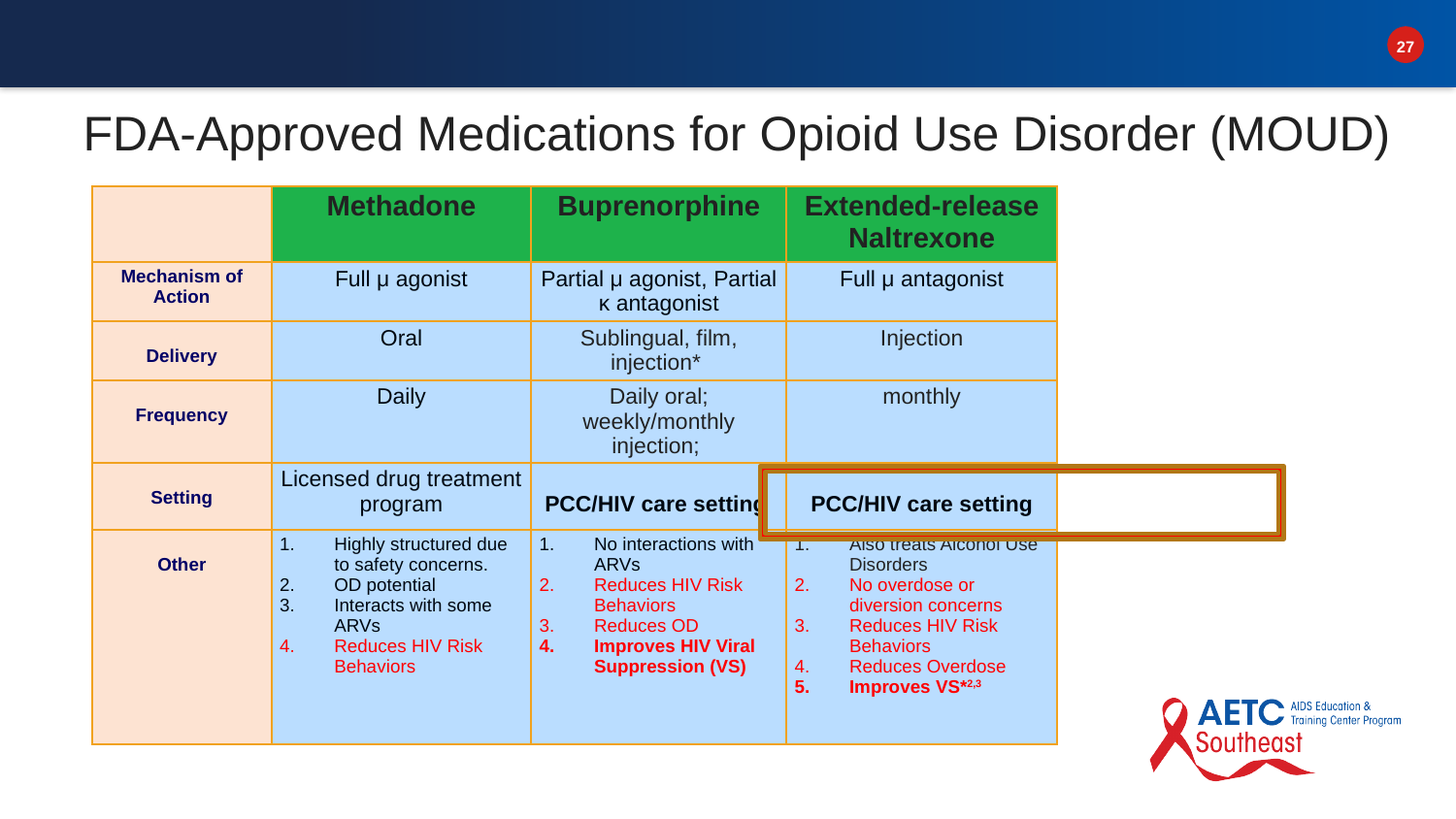

# FDA-Approved Medications for Opioid Use Disorder (MOUD)
|  | Methadone | Buprenorphine | Extended-release Naltrexone |
| --- | --- | --- | --- |
| Mechanism of Action | Full μ agonist | Partial μ agonist, Partial κ antagonist | Full μ antagonist |
| Delivery | Oral | Sublingual, film, injection\* | Injection |
| Frequency | Daily | Daily oral; weekly/monthly injection; | monthly |
| Setting | Licensed drug treatment program | PCC/HIV care setting | PCC/HIV care setting |
| Other | Highly structured due to safety concerns. OD potential Interacts with some ARVs Reduces HIV Risk Behaviors | No interactions with ARVs Reduces HIV Risk Behaviors Reduces OD Improves HIV Viral Suppression (VS) | Also treats Alcohol Use Disorders No overdose or diversion concerns Reduces HIV Risk Behaviors Reduces Overdose Improves VS\*2,3 |